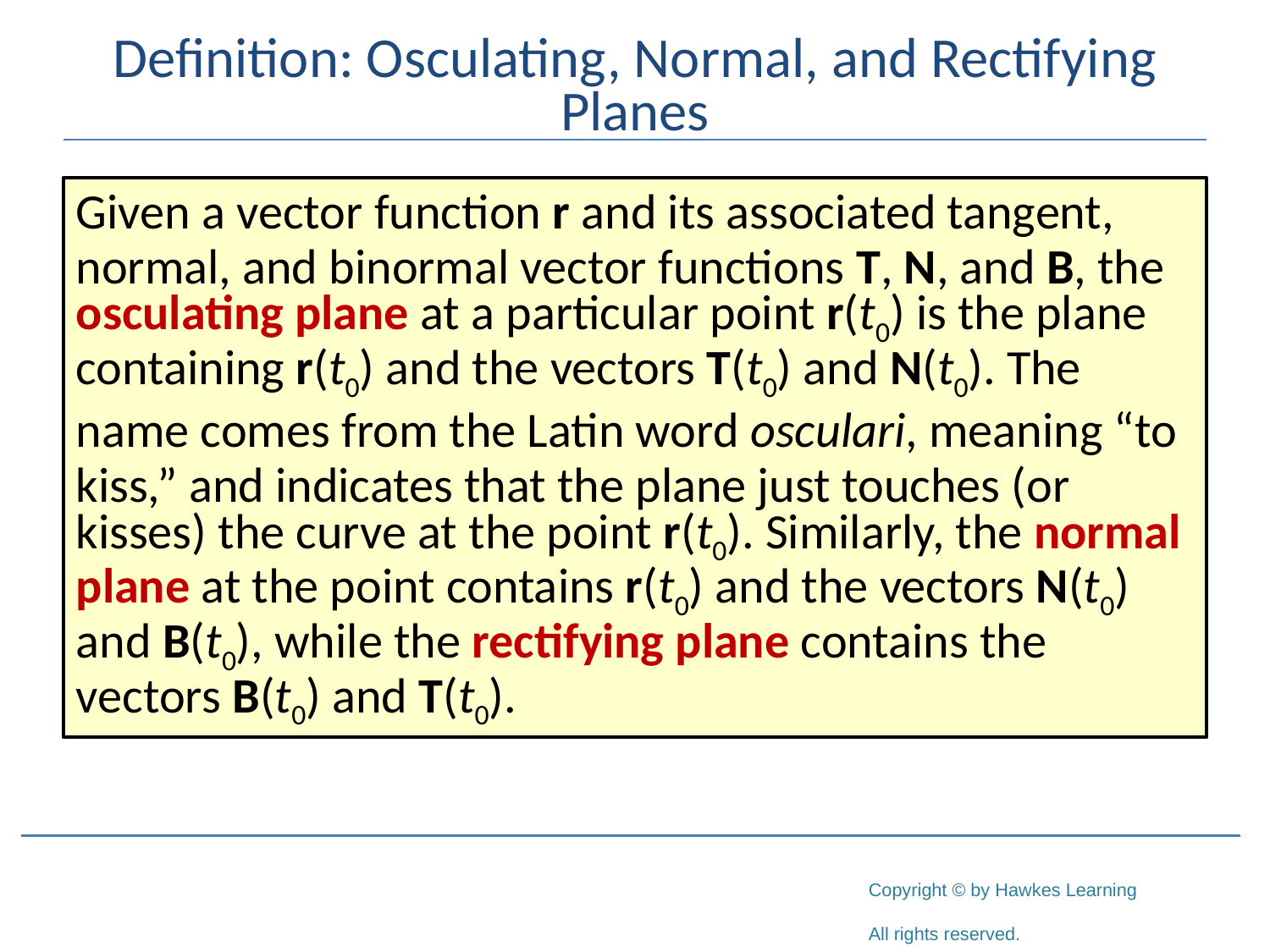

# Definition: Osculating, Normal, and Rectifying Planes
Given a vector function r and its associated tangent, normal, and binormal vector functions T, N, and B, the osculating plane at a particular point r(t0) is the plane containing r(t0) and the vectors T(t0) and N(t0). The name comes from the Latin word osculari, meaning “to kiss,” and indicates that the plane just touches (or kisses) the curve at the point r(t0). Similarly, the normal plane at the point contains r(t0) and the vectors N(t0) and B(t0), while the rectifying plane contains the vectors B(t0) and T(t0).